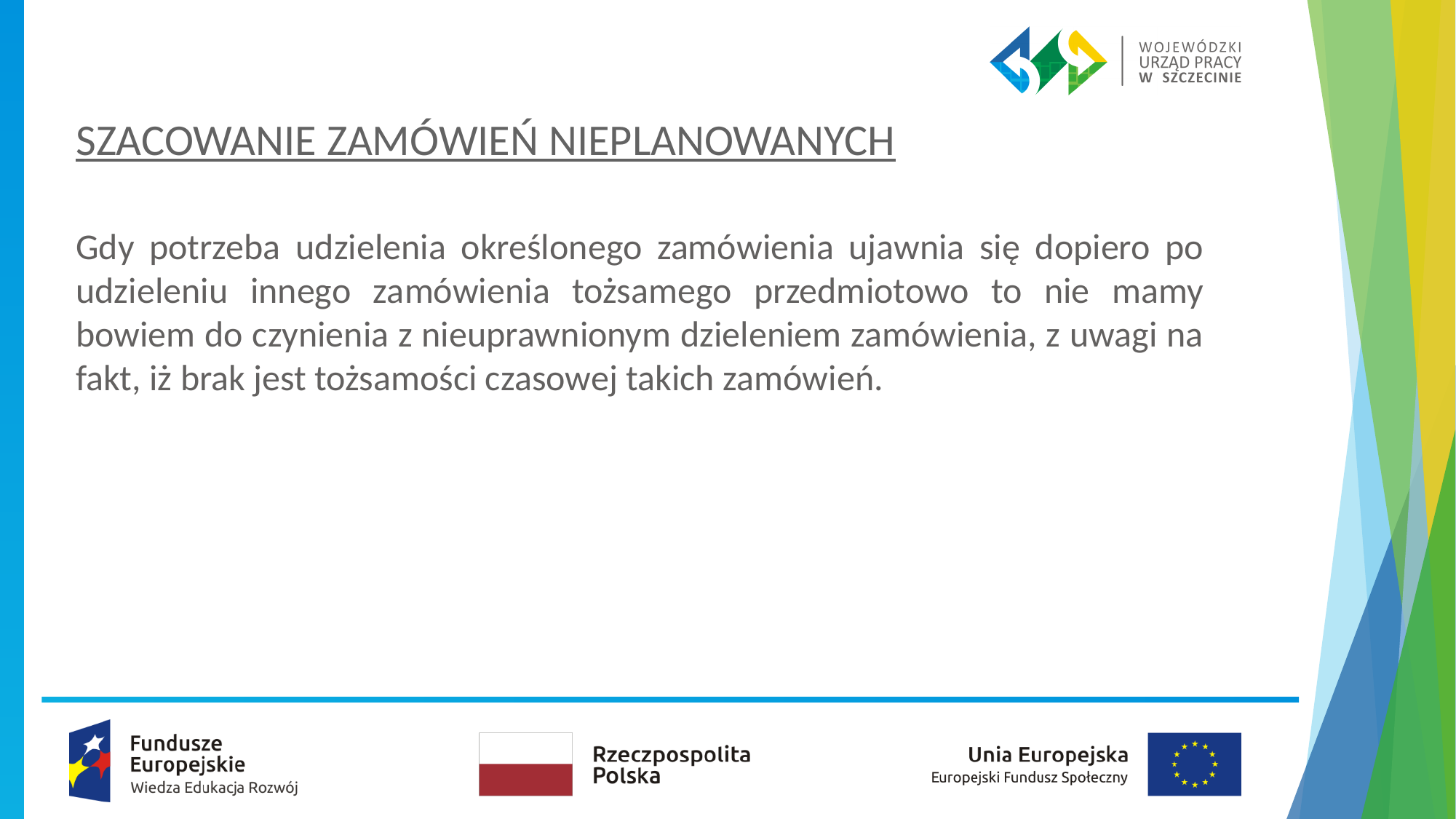

# SZACOWANIE ZAMÓWIEŃ NIEPLANOWANYCH
Gdy potrzeba udzielenia określonego zamówienia ujawnia się dopiero po udzieleniu innego zamówienia tożsamego przedmiotowo to nie mamy bowiem do czynienia z nieuprawnionym dzieleniem zamówienia, z uwagi na fakt, iż brak jest tożsamości czasowej takich zamówień.